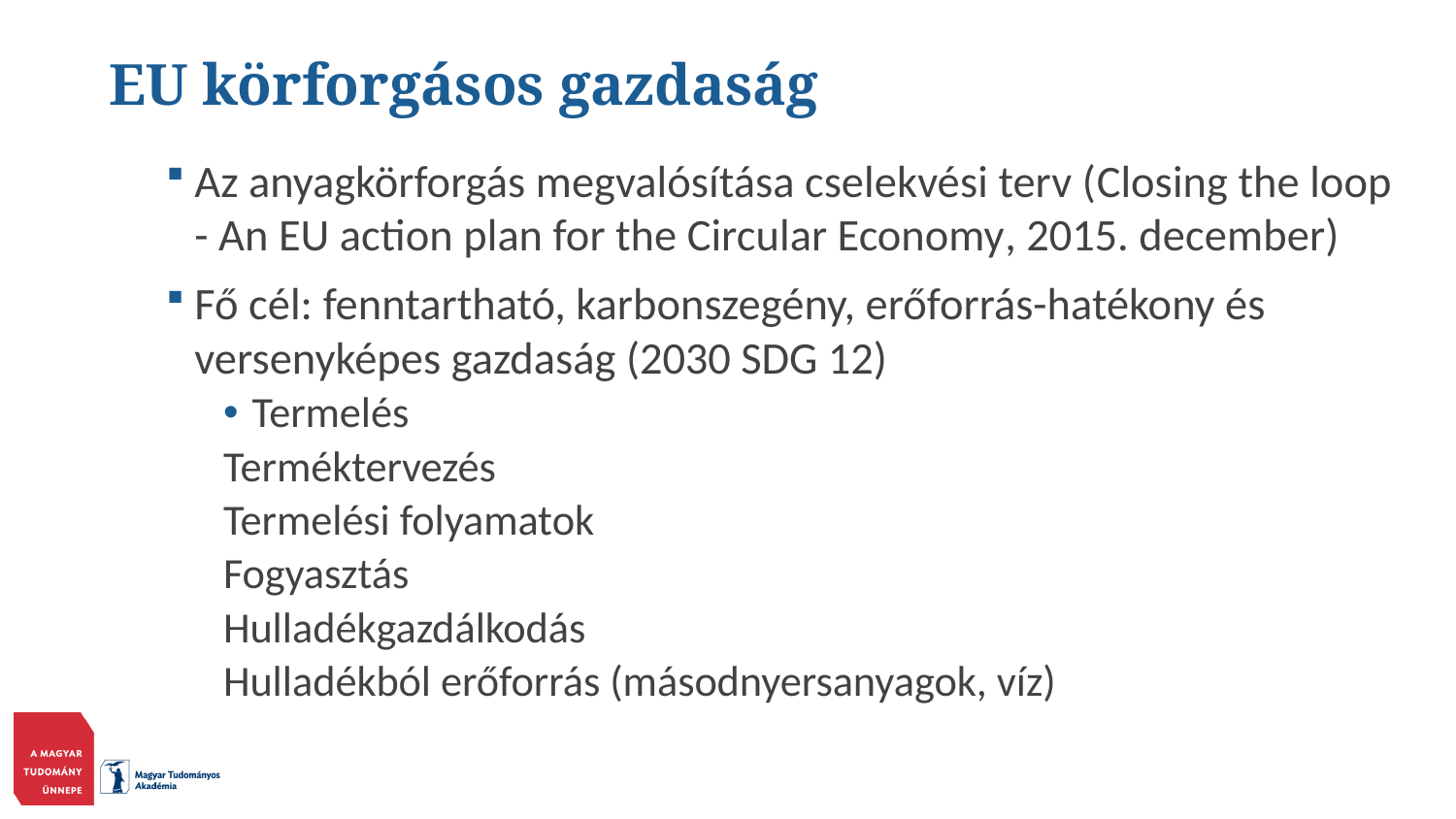

# EU körforgásos gazdaság
Az anyagkörforgás megvalósítása cselekvési terv (Closing the loop - An EU action plan for the Circular Economy, 2015. december)
Fő cél: fenntartható, karbonszegény, erőforrás-hatékony és versenyképes gazdaság (2030 SDG 12)
Termelés
	Terméktervezés
	Termelési folyamatok
Fogyasztás
Hulladékgazdálkodás
Hulladékból erőforrás (másodnyersanyagok, víz)